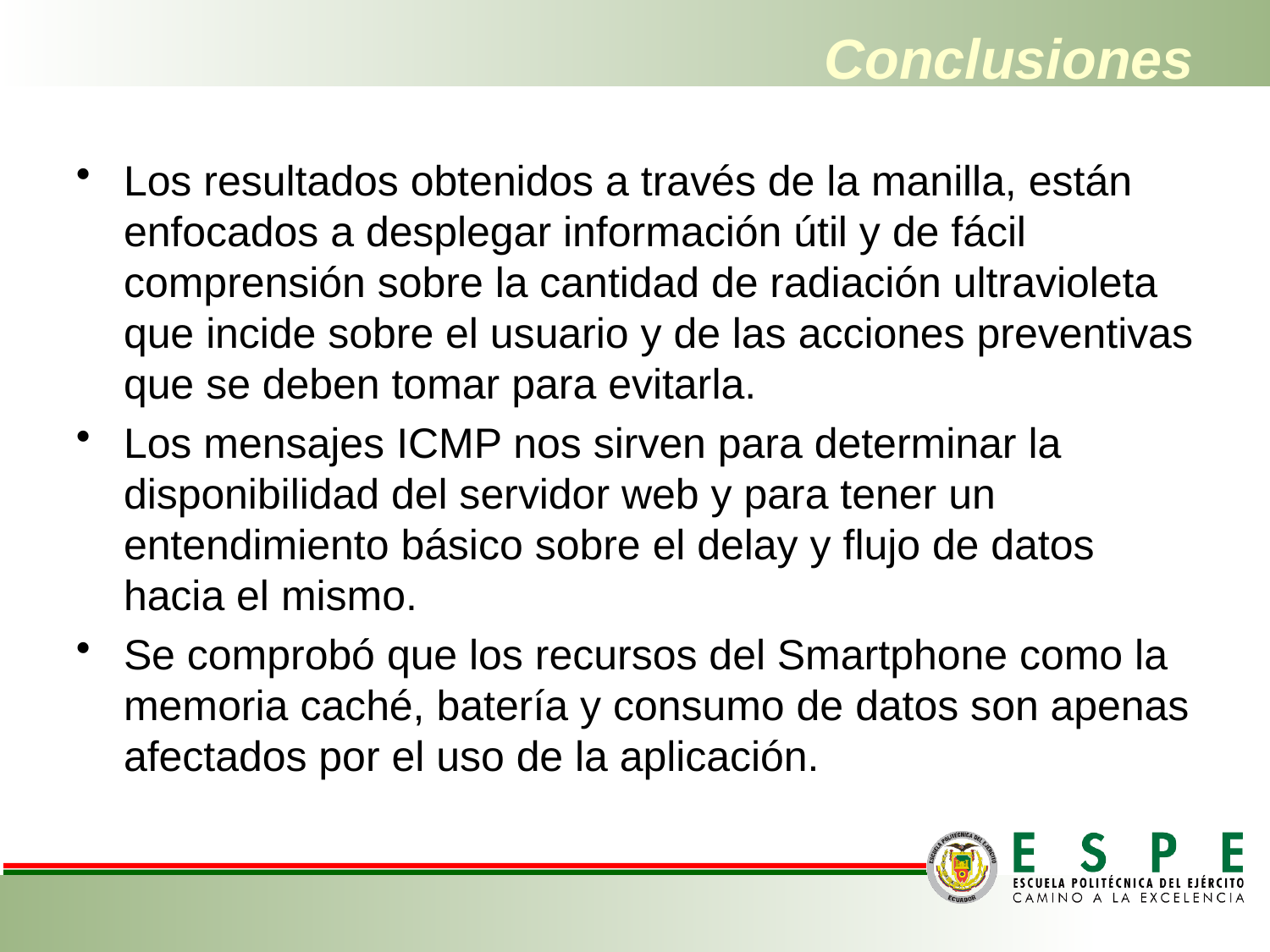

# Conclusiones
Los resultados obtenidos a través de la manilla, están enfocados a desplegar información útil y de fácil comprensión sobre la cantidad de radiación ultravioleta que incide sobre el usuario y de las acciones preventivas que se deben tomar para evitarla.
Los mensajes ICMP nos sirven para determinar la disponibilidad del servidor web y para tener un entendimiento básico sobre el delay y flujo de datos hacia el mismo.
Se comprobó que los recursos del Smartphone como la memoria caché, batería y consumo de datos son apenas afectados por el uso de la aplicación.